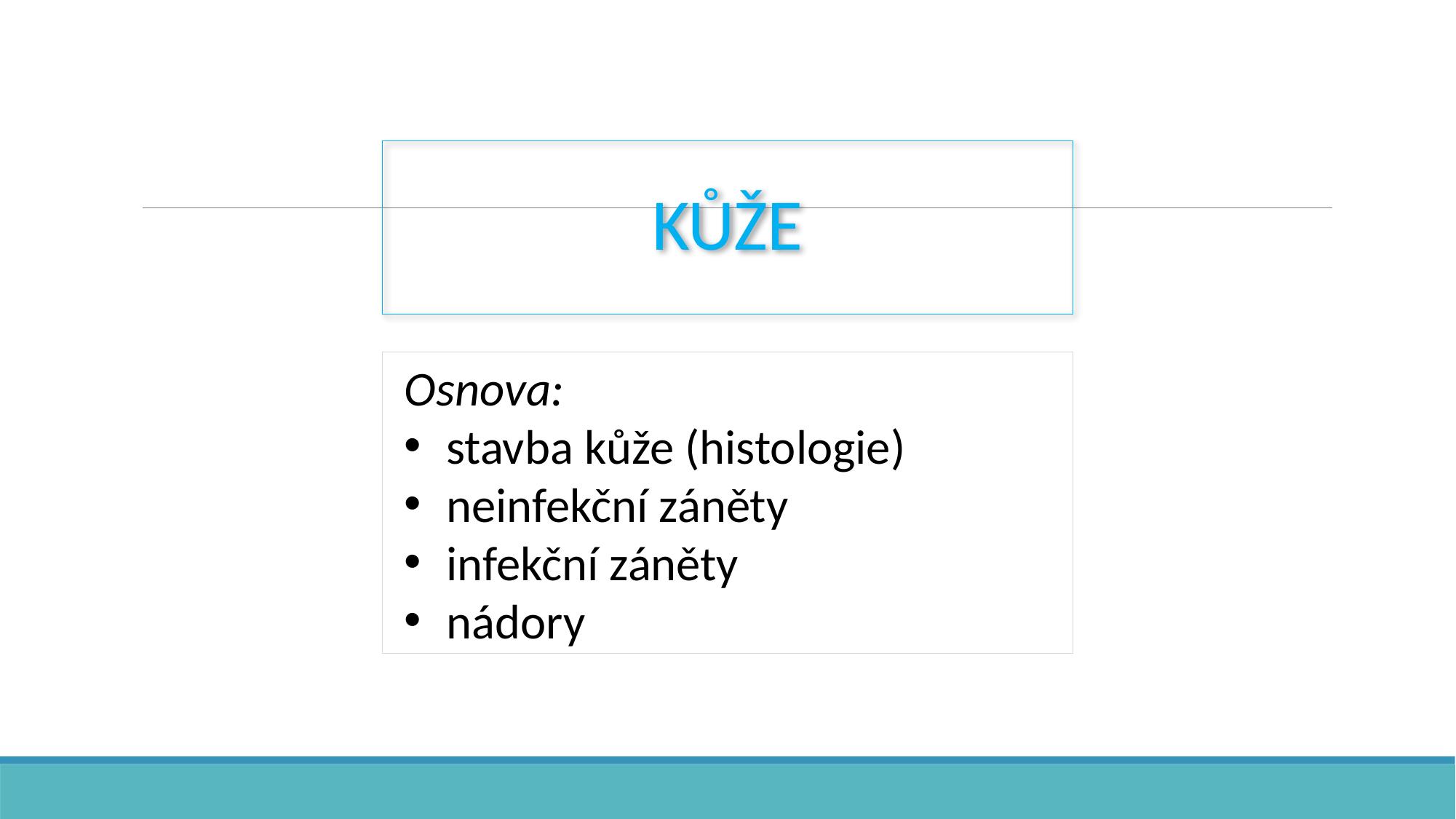

KŮŽE
Osnova:
stavba kůže (histologie)
neinfekční záněty
infekční záněty
nádory